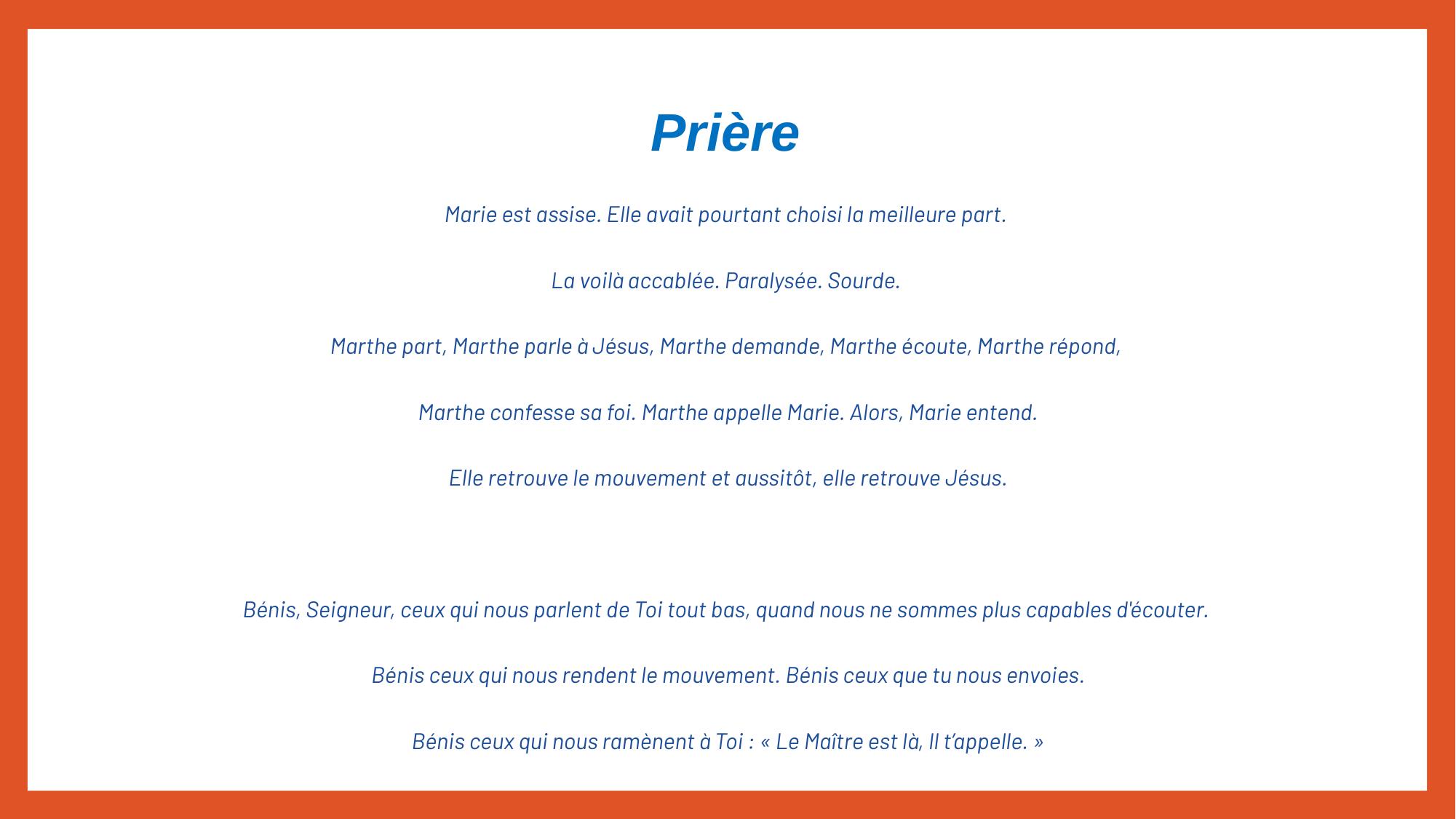

# Prière
Marie est assise. Elle avait pourtant choisi la meilleure part.
La voilà accablée. Paralysée. Sourde.
Marthe part, Marthe parle à Jésus, Marthe demande, Marthe écoute, Marthe répond,
Marthe confesse sa foi. Marthe appelle Marie. Alors, Marie entend.
Elle retrouve le mouvement et aussitôt, elle retrouve Jésus.

Bénis, Seigneur, ceux qui nous parlent de Toi tout bas, quand nous ne sommes plus capables d'écouter.
Bénis ceux qui nous rendent le mouvement. Bénis ceux que tu nous envoies.
Bénis ceux qui nous ramènent à Toi : « Le Maître est là, Il t’appelle. »